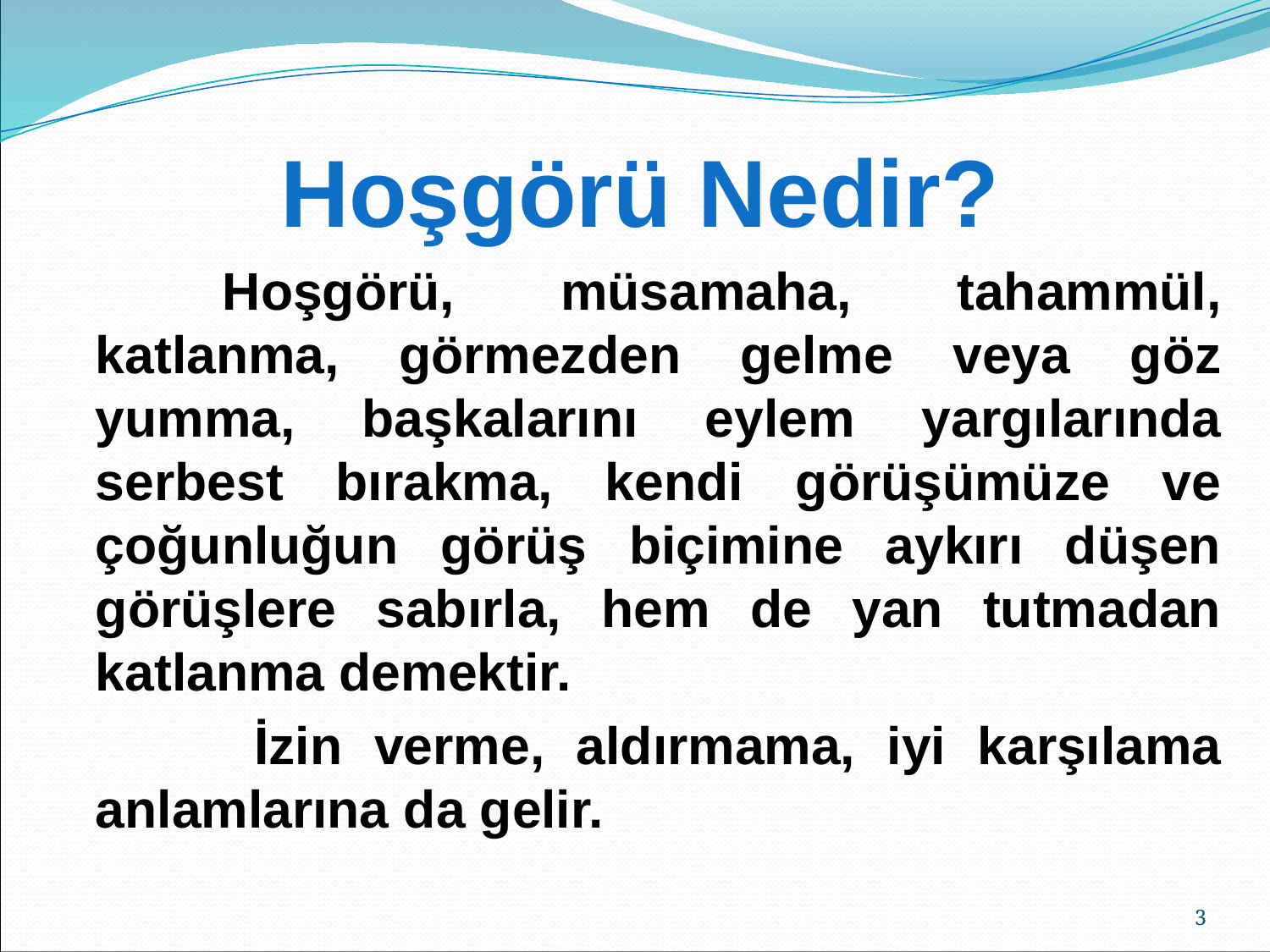

Hoşgörü Nedir?
		Hoşgörü, müsamaha, tahammül, katlanma, görmezden gelme veya göz yumma, başkalarını eylem yargılarında serbest bırakma, kendi görüşümüze ve çoğunluğun görüş biçimine aykırı düşen görüşlere sabırla, hem de yan tutmadan katlanma demektir.
		 İzin verme, aldırmama, iyi karşılama anlamlarına da gelir.

3